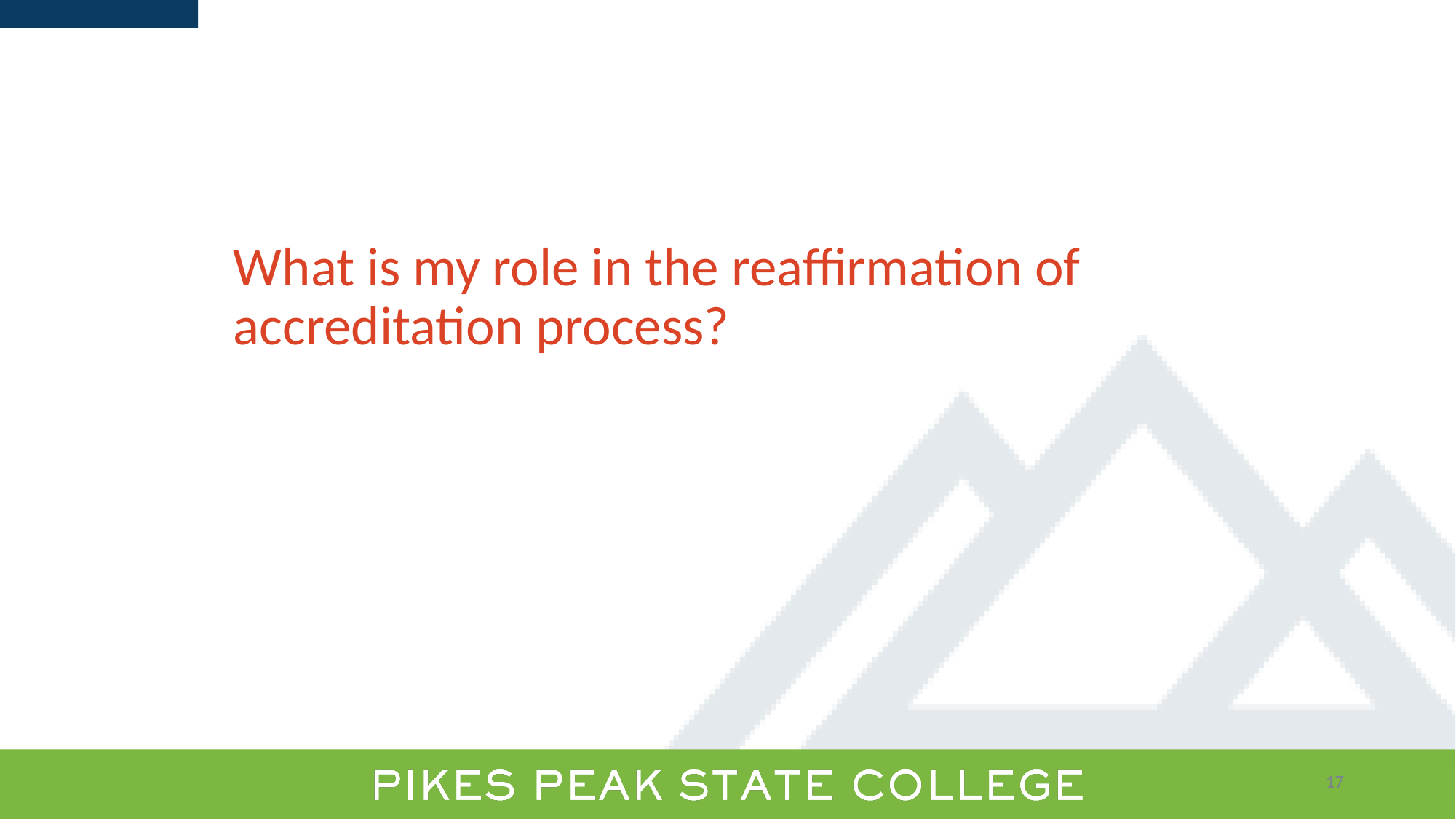

# What is my role in the reaffirmation of accreditation process?

17